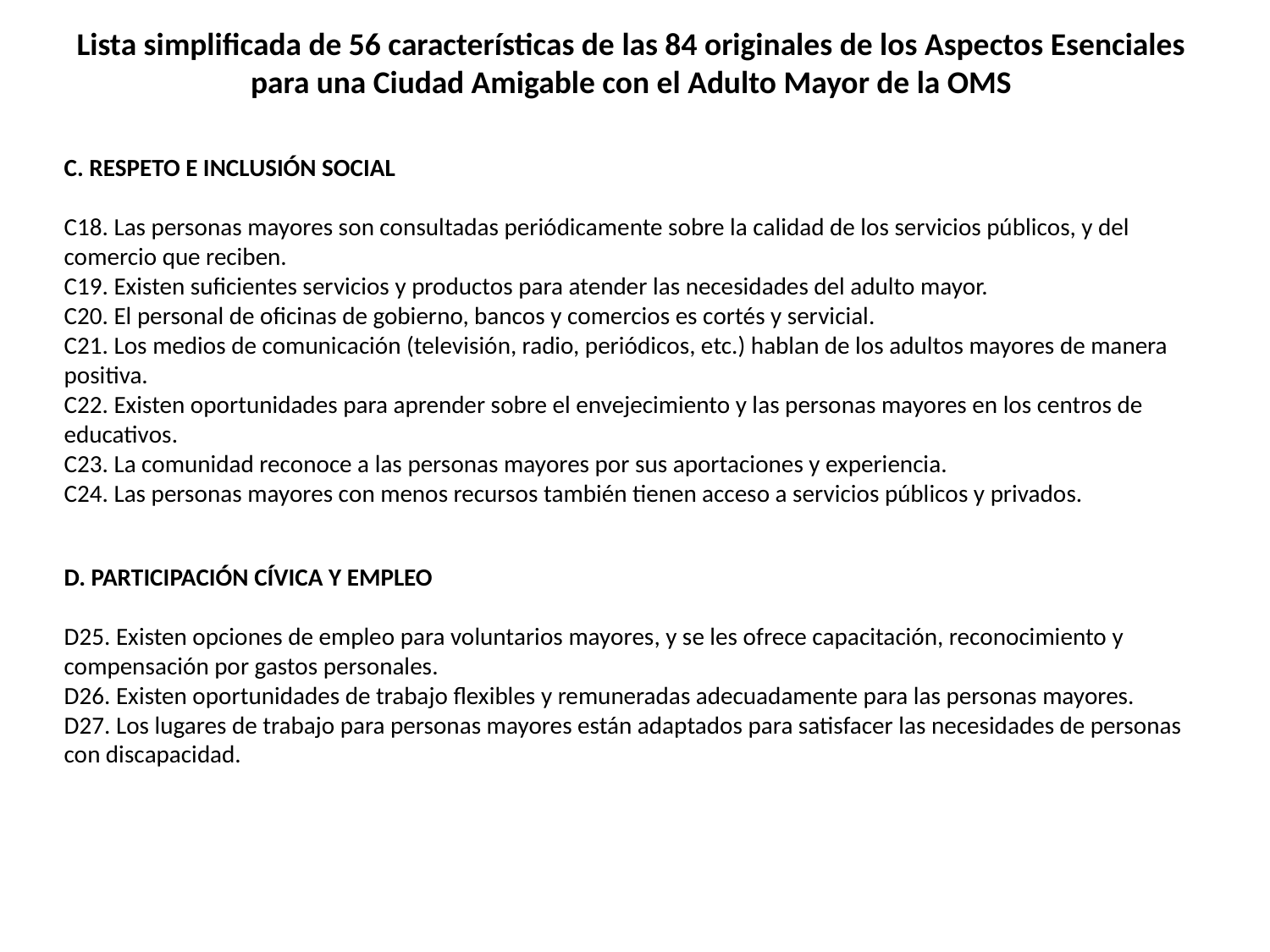

Lista simplificada de 56 características de las 84 originales de los Aspectos Esenciales para una Ciudad Amigable con el Adulto Mayor de la OMS
C. RESPETO E INCLUSIÓN SOCIAL

C18. Las personas mayores son consultadas periódicamente sobre la calidad de los servicios públicos, y del comercio que reciben.
C19. Existen suficientes servicios y productos para atender las necesidades del adulto mayor.
C20. El personal de oficinas de gobierno, bancos y comercios es cortés y servicial.
C21. Los medios de comunicación (televisión, radio, periódicos, etc.) hablan de los adultos mayores de manera positiva.
C22. Existen oportunidades para aprender sobre el envejecimiento y las personas mayores en los centros de educativos.
C23. La comunidad reconoce a las personas mayores por sus aportaciones y experiencia.
C24. Las personas mayores con menos recursos también tienen acceso a servicios públicos y privados.
D. PARTICIPACIÓN CÍVICA Y EMPLEO

D25. Existen opciones de empleo para voluntarios mayores, y se les ofrece capacitación, reconocimiento y compensación por gastos personales.
D26. Existen oportunidades de trabajo flexibles y remuneradas adecuadamente para las personas mayores.
D27. Los lugares de trabajo para personas mayores están adaptados para satisfacer las necesidades de personas con discapacidad.